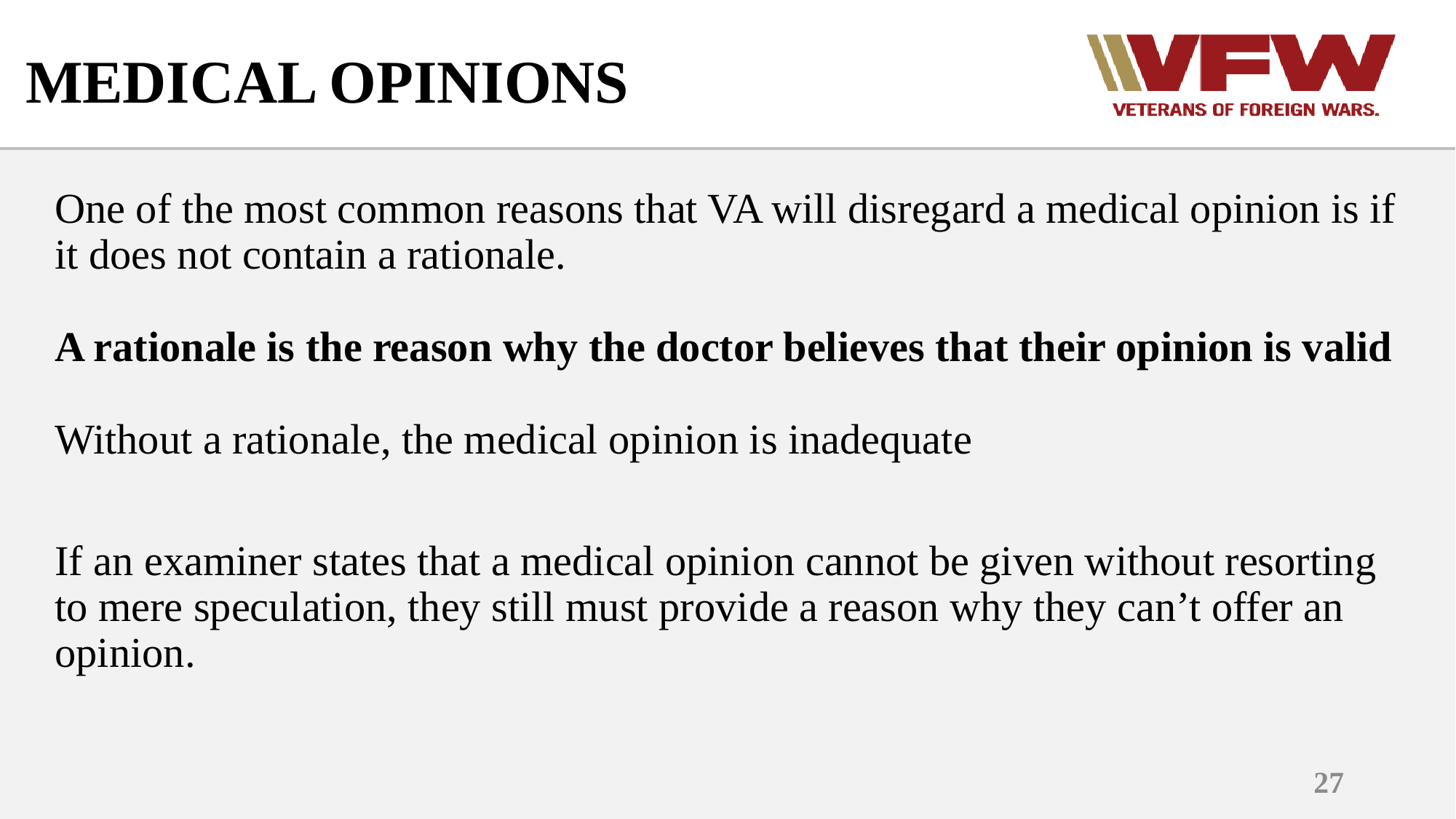

# MEDICAL OPINIONS
One of the most common reasons that VA will disregard a medical opinion is if it does not contain a rationale.

A rationale is the reason why the doctor believes that their opinion is valid

Without a rationale, the medical opinion is inadequate

If an examiner states that a medical opinion cannot be given without resorting to mere speculation, they still must provide a reason why they can’t offer an opinion.

27